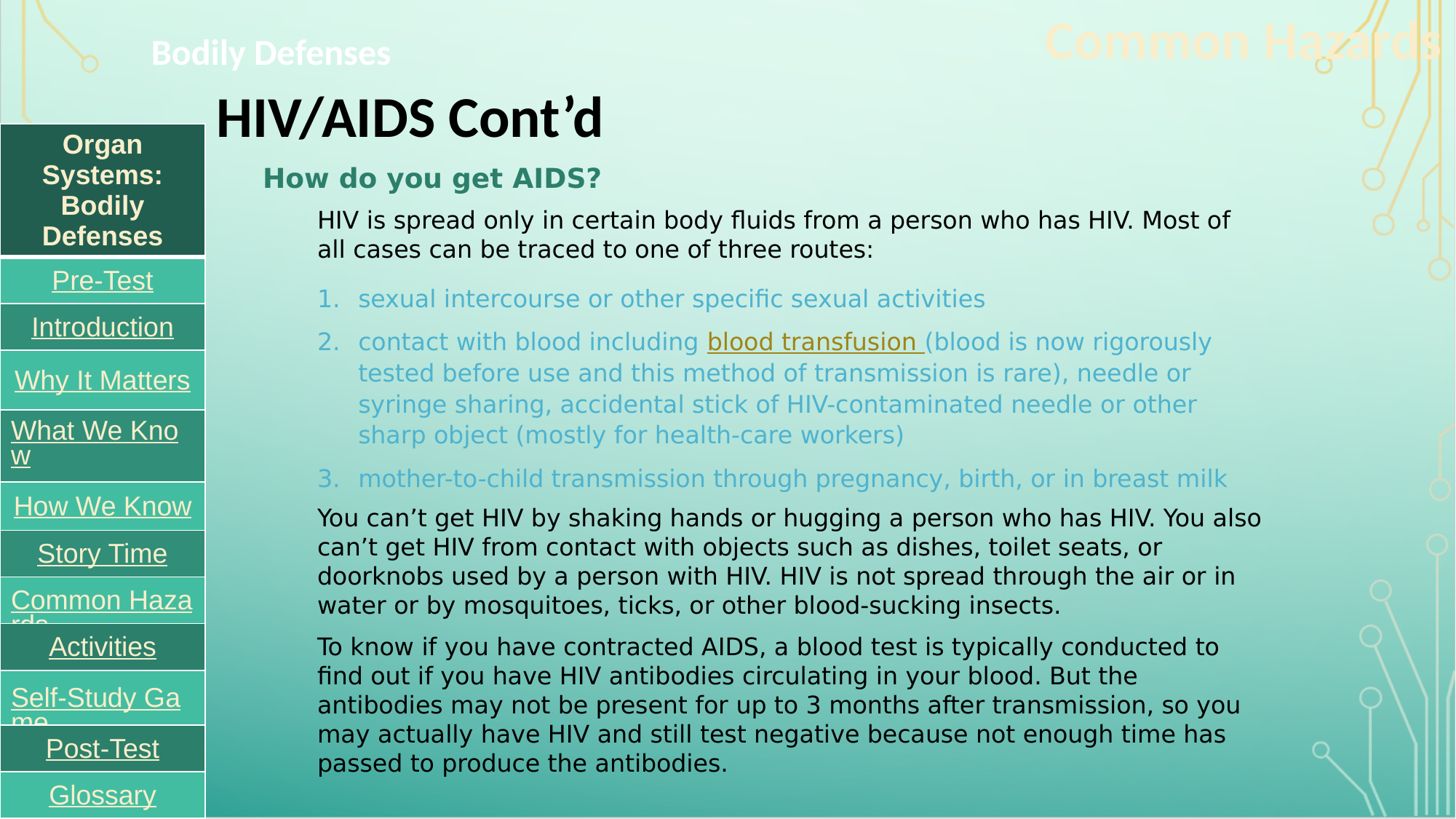

Common Hazards
Bodily Defenses
# HIV/AIDS Cont’d
| Organ Systems: Bodily Defenses |
| --- |
| Pre-Test |
| Introduction |
| Why It Matters |
| What We Know |
| How We Know |
| Story Time |
| Common Hazards |
| Activities |
| Self-Study Game |
| Post-Test |
| Glossary |
How do you get AIDS?
HIV is spread only in certain body fluids from a person who has HIV. Most of all cases can be traced to one of three routes:
sexual intercourse or other specific sexual activities
contact with blood including blood transfusion (blood is now rigorously tested before use and this method of transmission is rare), needle or syringe sharing, accidental stick of HIV-contaminated needle or other sharp object (mostly for health-care workers)
mother-to-child transmission through pregnancy, birth, or in breast milk
You can’t get HIV by shaking hands or hugging a person who has HIV. You also can’t get HIV from contact with objects such as dishes, toilet seats, or doorknobs used by a person with HIV. HIV is not spread through the air or in water or by mosquitoes, ticks, or other blood-sucking insects.
To know if you have contracted AIDS, a blood test is typically conducted to find out if you have HIV antibodies circulating in your blood. But the antibodies may not be present for up to 3 months after transmission, so you may actually have HIV and still test negative because not enough time has passed to produce the antibodies.